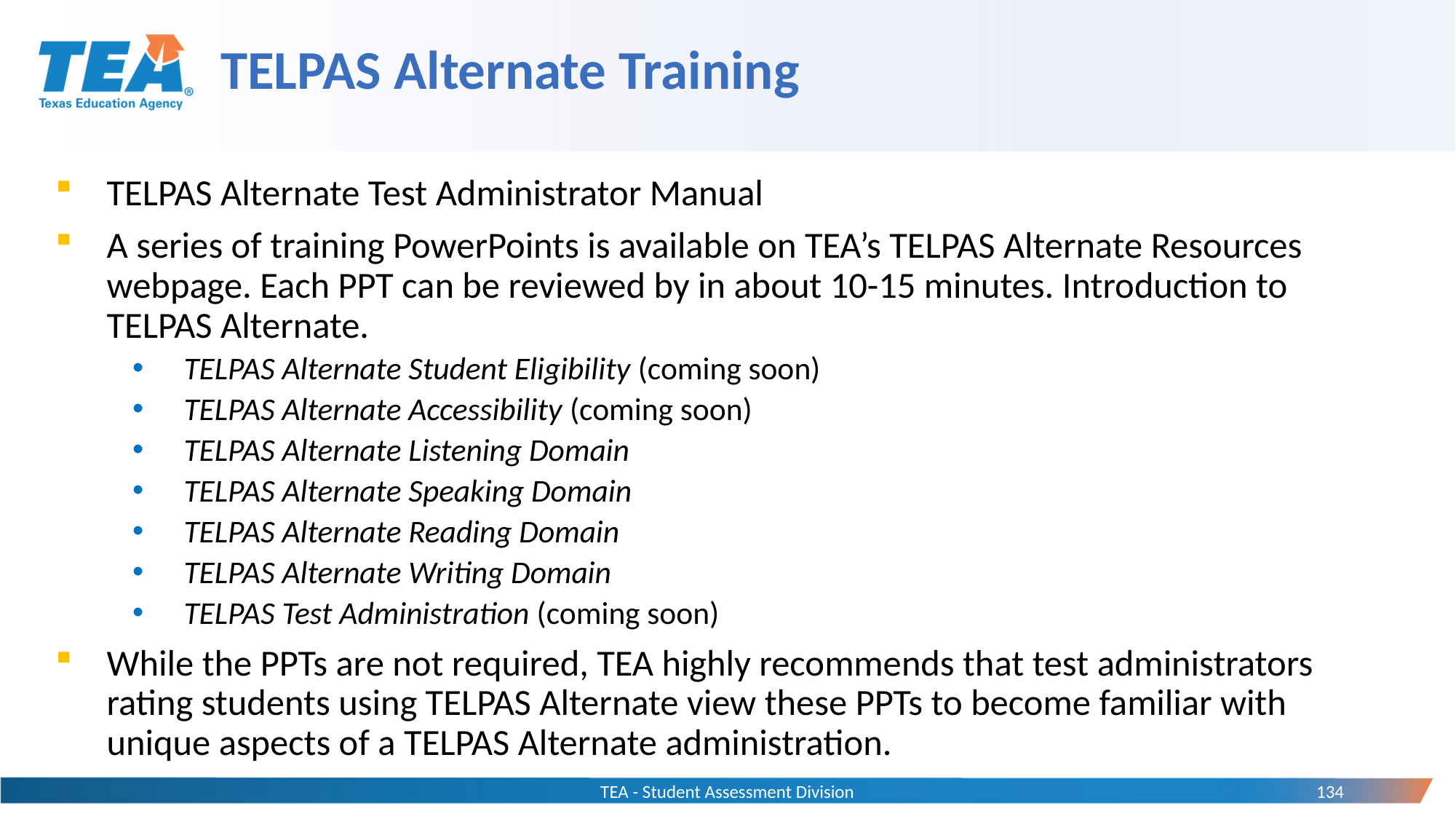

# TELPAS Alternate Training
TELPAS Alternate Test Administrator Manual
A series of training PowerPoints is available on TEA’s TELPAS Alternate Resources webpage. Each PPT can be reviewed by in about 10-15 minutes. Introduction to TELPAS Alternate.
TELPAS Alternate Student Eligibility (coming soon)
TELPAS Alternate Accessibility (coming soon)
TELPAS Alternate Listening Domain
TELPAS Alternate Speaking Domain
TELPAS Alternate Reading Domain
TELPAS Alternate Writing Domain
TELPAS Test Administration (coming soon)
While the PPTs are not required, TEA highly recommends that test administrators rating students using TELPAS Alternate view these PPTs to become familiar with unique aspects of a TELPAS Alternate administration.

TEA - Student Assessment Division
134